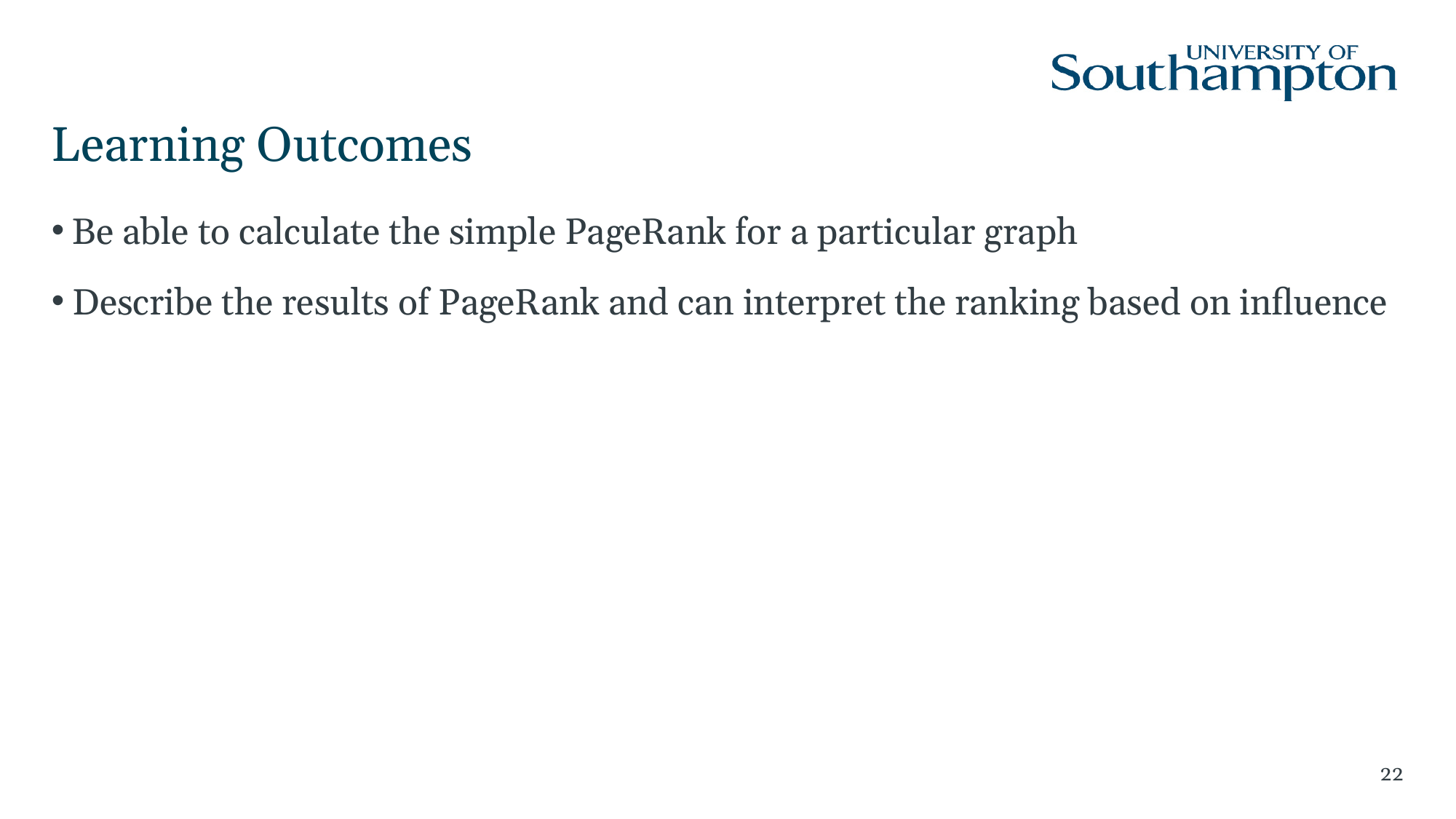

# Learning Outcomes
Be able to calculate the simple PageRank for a particular graph
Describe the results of PageRank and can interpret the ranking based on influence

22